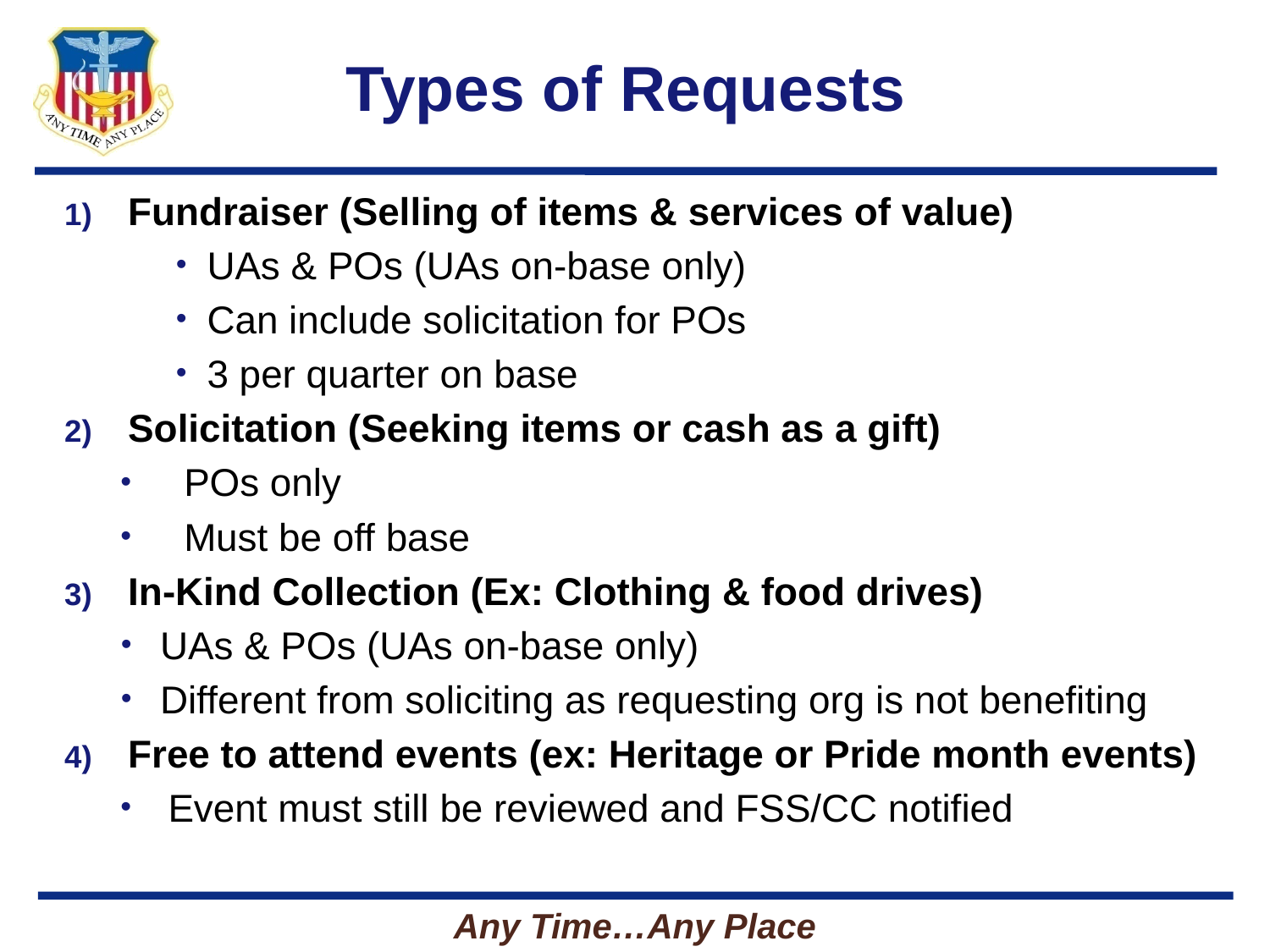

# Types of Requests
Fundraiser (Selling of items & services of value)
UAs & POs (UAs on-base only)
Can include solicitation for POs
3 per quarter on base
Solicitation (Seeking items or cash as a gift)
POs only
Must be off base
In-Kind Collection (Ex: Clothing & food drives)
UAs & POs (UAs on-base only)
Different from soliciting as requesting org is not benefiting
Free to attend events (ex: Heritage or Pride month events)
Event must still be reviewed and FSS/CC notified